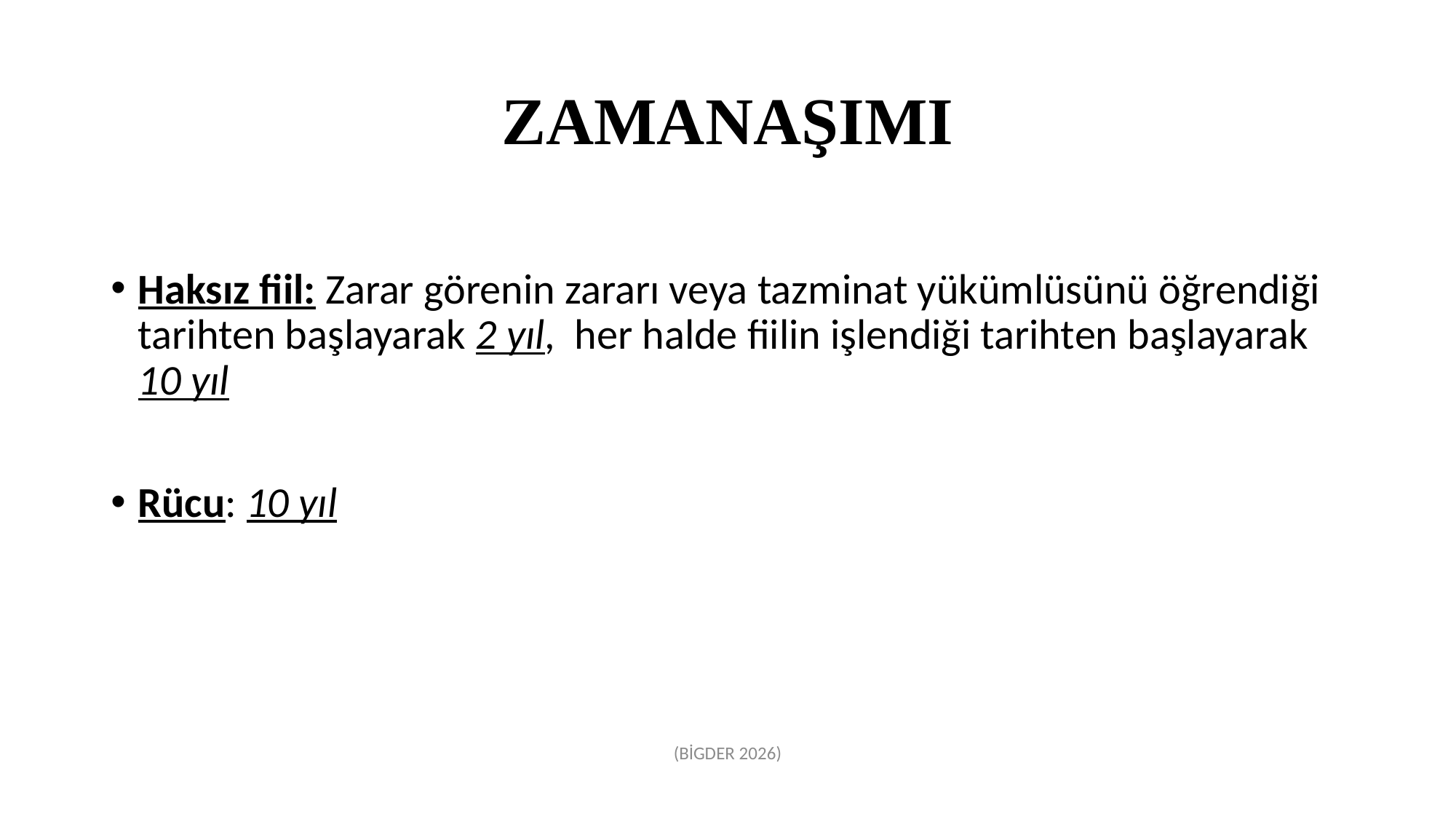

# ZAMANAŞIMI
Haksız fiil: Zarar görenin zararı veya tazminat yükümlüsünü öğrendiği tarihten başlayarak 2 yıl,  her halde fiilin işlendiği tarihten başlayarak 10 yıl

Rücu: 10 yıl

(BİGDER 2026)